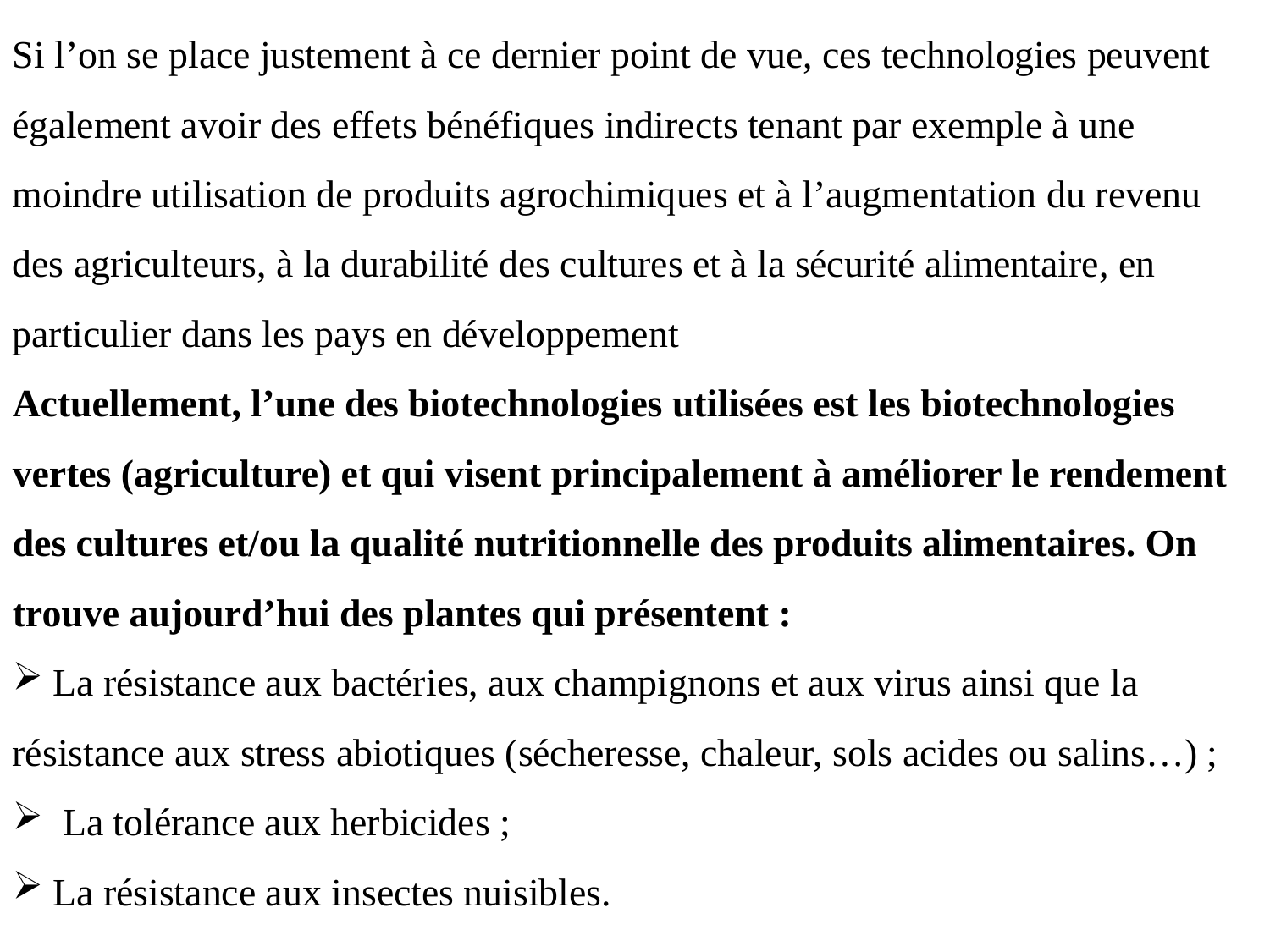

Si l’on se place justement à ce dernier point de vue, ces technologies peuvent également avoir des effets bénéfiques indirects tenant par exemple à une moindre utilisation de produits agrochimiques et à l’augmentation du revenu des agriculteurs, à la durabilité des cultures et à la sécurité alimentaire, en particulier dans les pays en développement
Actuellement, l’une des biotechnologies utilisées est les biotechnologies vertes (agriculture) et qui visent principalement à améliorer le rendement des cultures et/ou la qualité nutritionnelle des produits alimentaires. On trouve aujourd’hui des plantes qui présentent :
 La résistance aux bactéries, aux champignons et aux virus ainsi que la résistance aux stress abiotiques (sécheresse, chaleur, sols acides ou salins…) ;
  La tolérance aux herbicides ;
 La résistance aux insectes nuisibles.